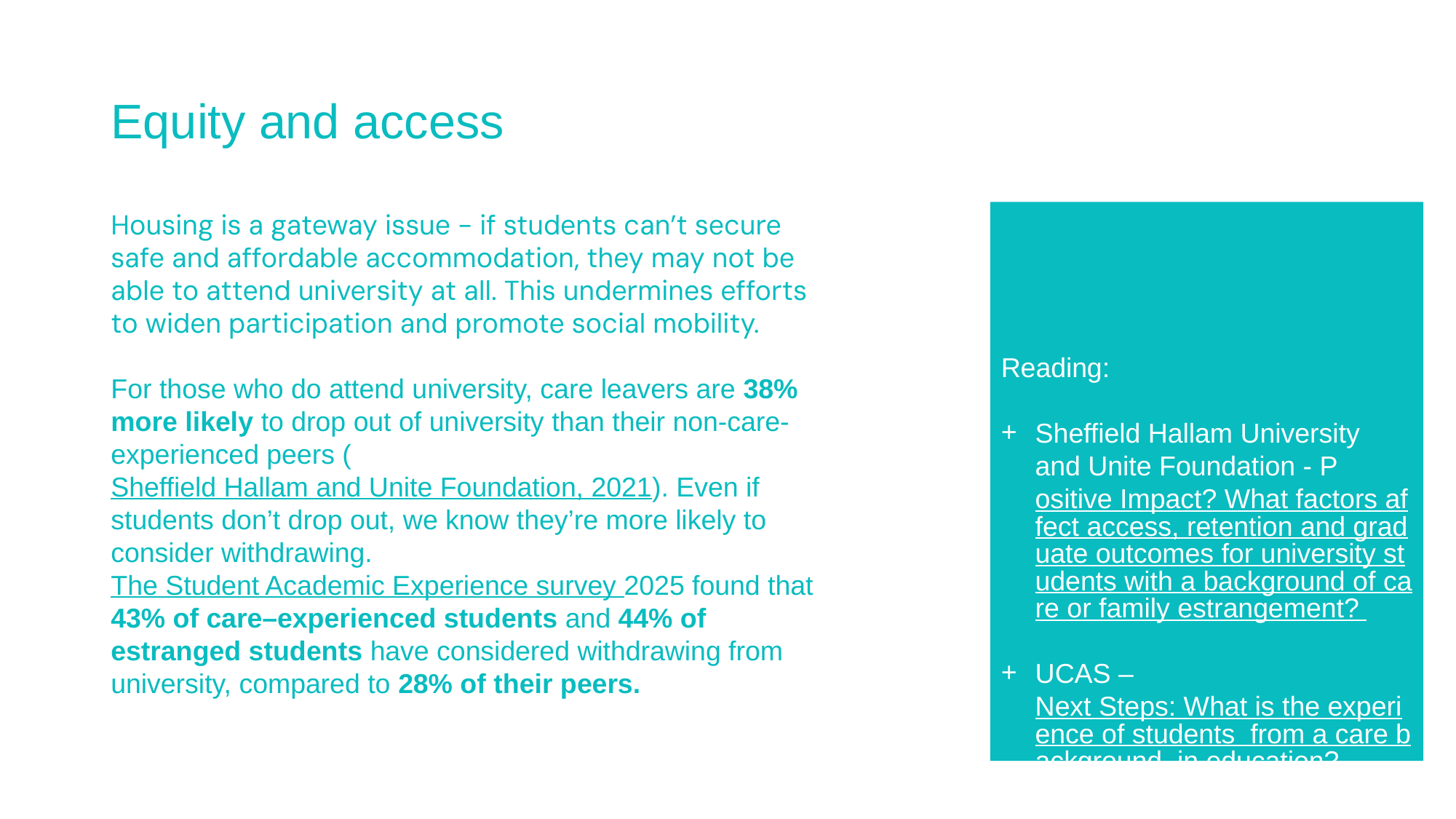

# Equity and access
Housing is a gateway issue - if students can’t secure safe and affordable accommodation, they may not be able to attend university at all. This undermines efforts to widen participation and promote social mobility.

For those who do attend university, care leavers are 38% more likely to drop out of university than their non-care-experienced peers (Sheffield Hallam and Unite Foundation, 2021). Even if students don’t drop out, we know they’re more likely to consider withdrawing. The Student Academic Experience survey 2025 found that 43% of care–experienced students and 44% of estranged students have considered withdrawing from university, compared to 28% of their peers.

Reading:

Sheffield Hallam University and Unite Foundation - Positive Impact? What factors affect access, retention and graduate outcomes for university students with a background of care or family estrangement?

UCAS – Next Steps: What is the experience of students  from a care background  in education?